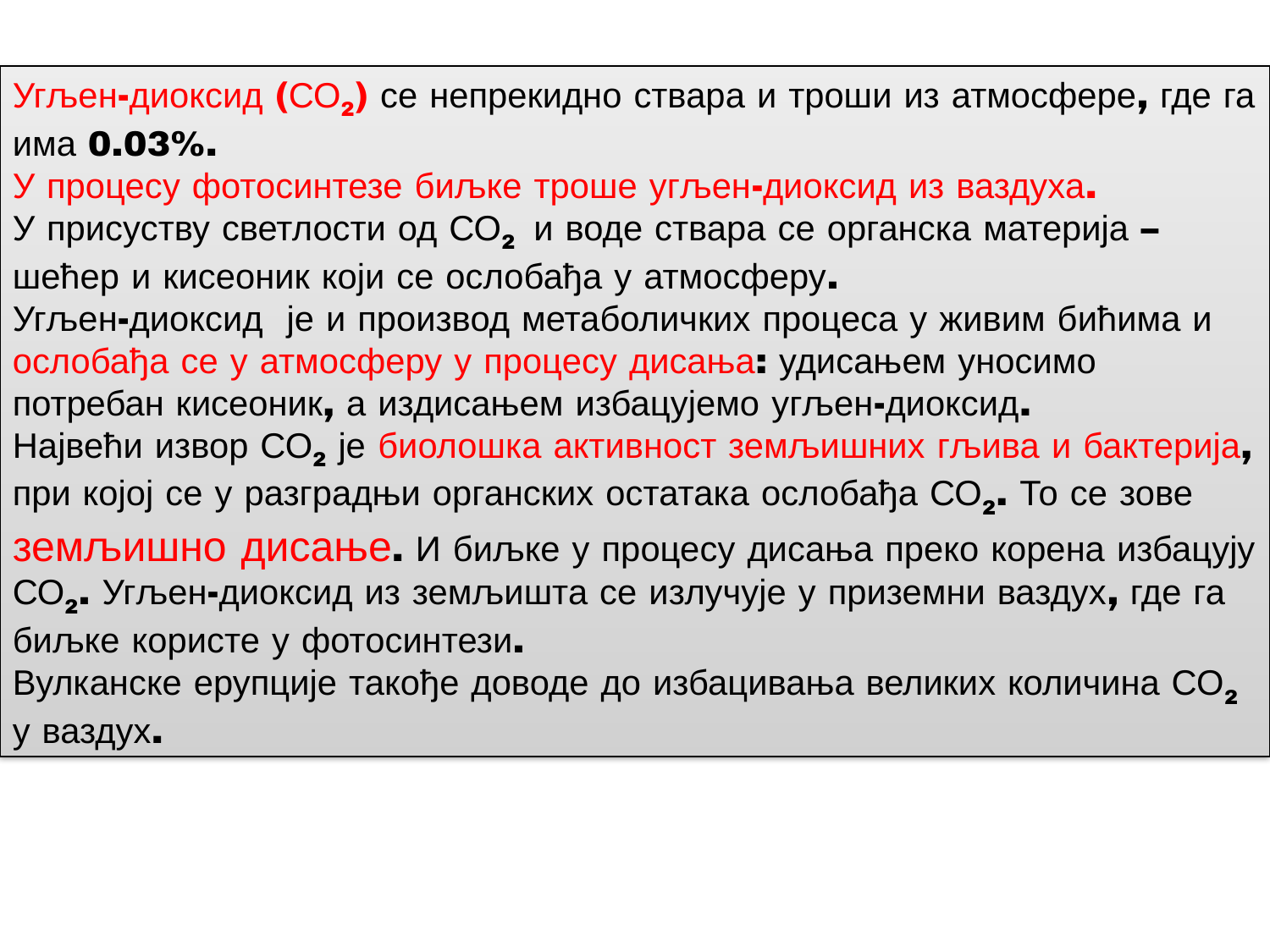

Угљен-диоксид (СО2) се непрекидно ствара и троши из атмосфере, где га има 0.03%.
У процесу фотосинтезе биљке троше угљен-диоксид из ваздуха.
У присуству светлости од СО2  и воде ствара се органска материја – шећер и кисеоник који се ослобађа у атмосферу.
Угљен-диоксид  је и производ метаболичких процеса у живим бићима и ослобађа се у атмосферу у процесу дисања: удисањем уносимо потребан кисеоник, а издисањем избацујемо угљен-диоксид.
Највећи извор СО2 је биолошка активност земљишних гљива и бактерија, при којој се у разградњи органских остатака ослобађа СО2. То се зове земљишно дисање. И биљке у процесу дисања преко корена избацују СО2. Угљен-диоксид из земљишта се излучује у приземни ваздух, где га биљке користе у фотосинтези.
Вулканске ерупције такође доводе до избацивања великих количина СО2 у ваздух.